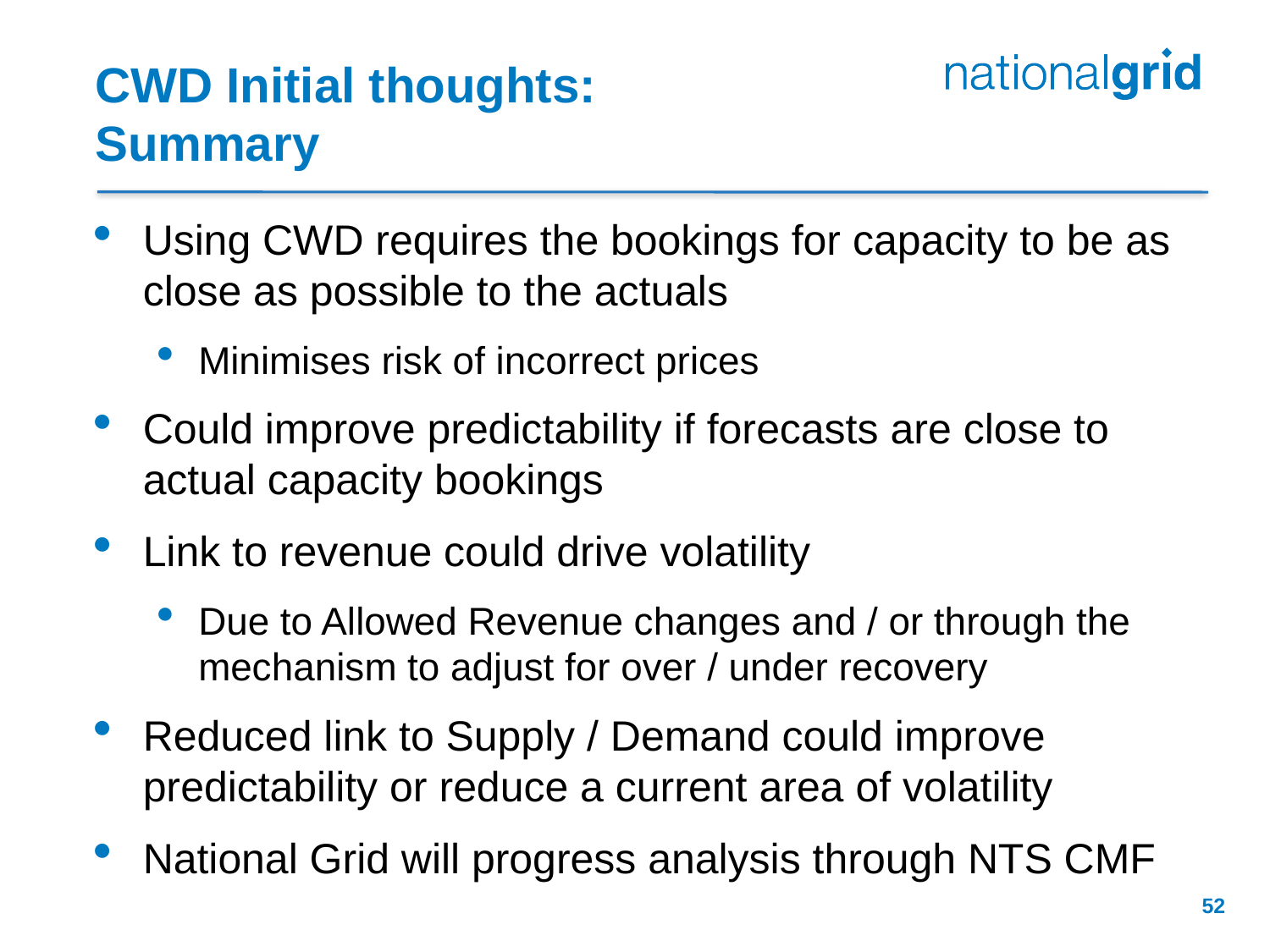

# CWD Initial thoughts: Summary
Using CWD requires the bookings for capacity to be as close as possible to the actuals
Minimises risk of incorrect prices
Could improve predictability if forecasts are close to actual capacity bookings
Link to revenue could drive volatility
Due to Allowed Revenue changes and / or through the mechanism to adjust for over / under recovery
Reduced link to Supply / Demand could improve predictability or reduce a current area of volatility
National Grid will progress analysis through NTS CMF
52